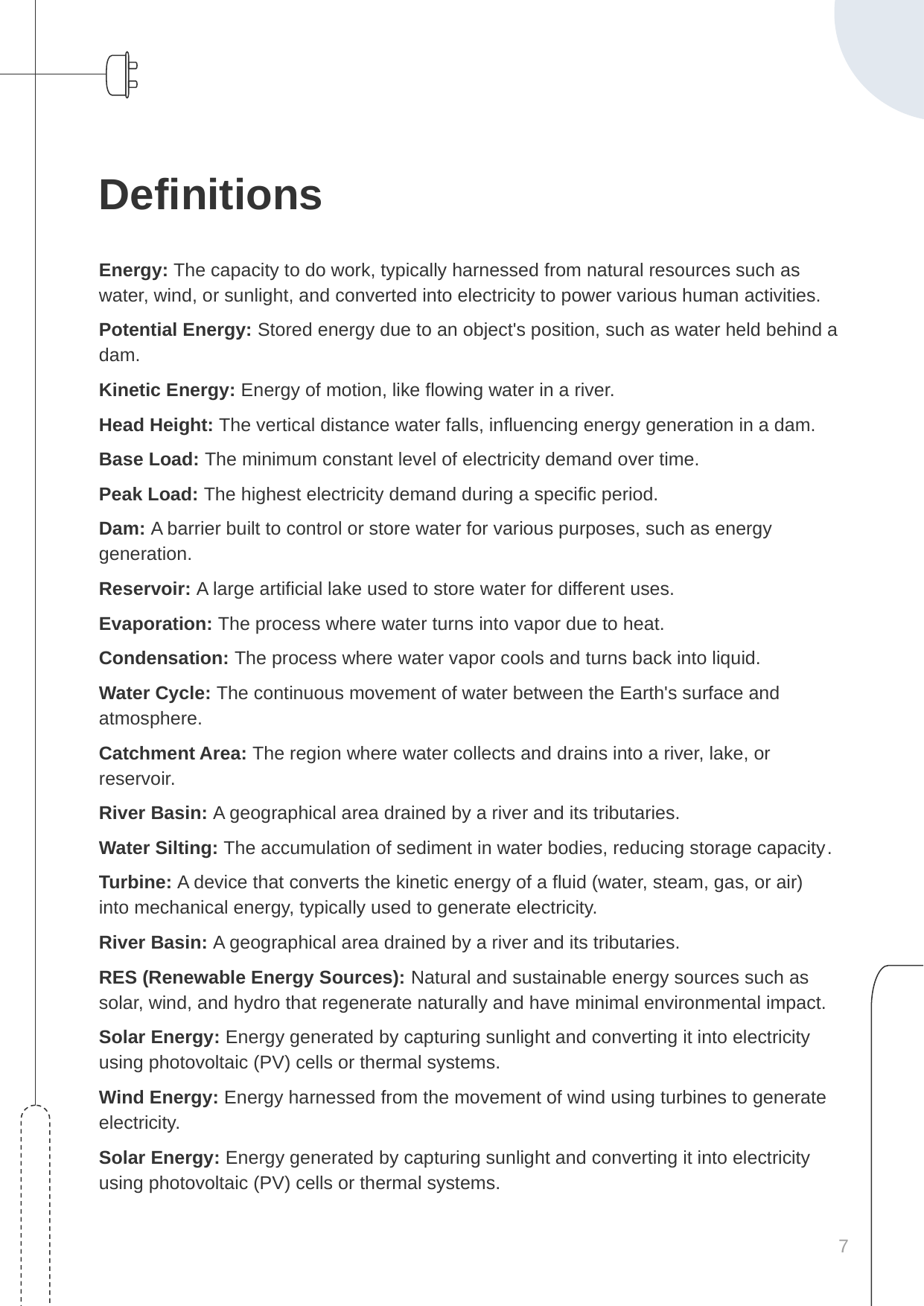

Definitions
Energy: The capacity to do work, typically harnessed from natural resources such as water, wind, or sunlight, and converted into electricity to power various human activities.
Potential Energy: Stored energy due to an object's position, such as water held behind a dam.
Kinetic Energy: Energy of motion, like flowing water in a river.
Head Height: The vertical distance water falls, influencing energy generation in a dam.
Base Load: The minimum constant level of electricity demand over time.
Peak Load: The highest electricity demand during a specific period.
Dam: A barrier built to control or store water for various purposes, such as energy generation.
Reservoir: A large artificial lake used to store water for different uses.
Evaporation: The process where water turns into vapor due to heat.
Condensation: The process where water vapor cools and turns back into liquid.
Water Cycle: The continuous movement of water between the Earth's surface and atmosphere.
Catchment Area: The region where water collects and drains into a river, lake, or reservoir.
River Basin: A geographical area drained by a river and its tributaries.
Water Silting: The accumulation of sediment in water bodies, reducing storage capacity.
Turbine: A device that converts the kinetic energy of a fluid (water, steam, gas, or air) into mechanical energy, typically used to generate electricity.
River Basin: A geographical area drained by a river and its tributaries.
RES (Renewable Energy Sources): Natural and sustainable energy sources such as solar, wind, and hydro that regenerate naturally and have minimal environmental impact.
Solar Energy: Energy generated by capturing sunlight and converting it into electricity using photovoltaic (PV) cells or thermal systems.
Wind Energy: Energy harnessed from the movement of wind using turbines to generate electricity.
Solar Energy: Energy generated by capturing sunlight and converting it into electricity using photovoltaic (PV) cells or thermal systems.

7